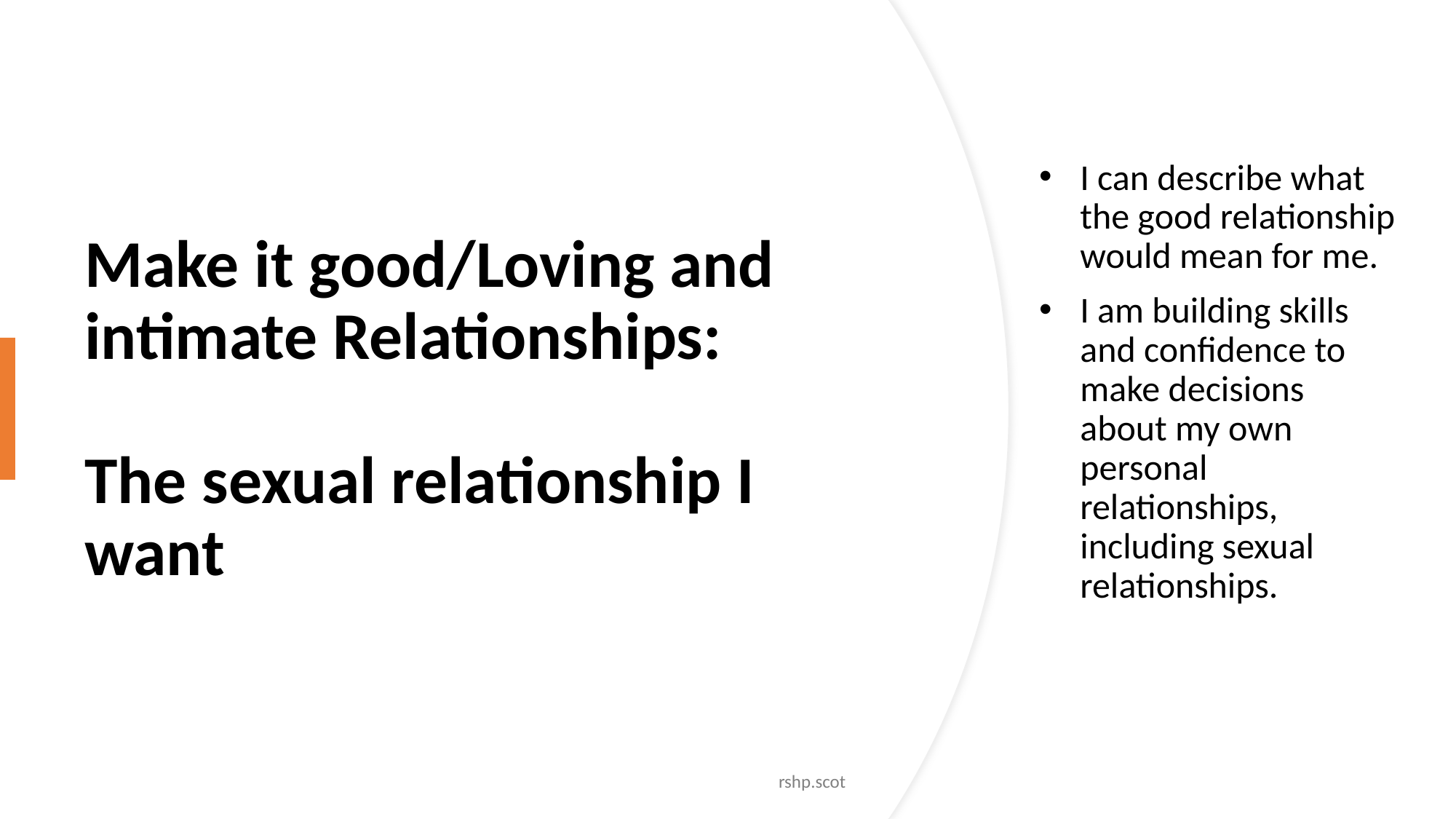

# Make it good/Loving and intimate Relationships: The sexual relationship I want
I can describe what the good relationship would mean for me.
I am building skills and confidence to make decisions about my own personal relationships, including sexual relationships.

rshp.scot